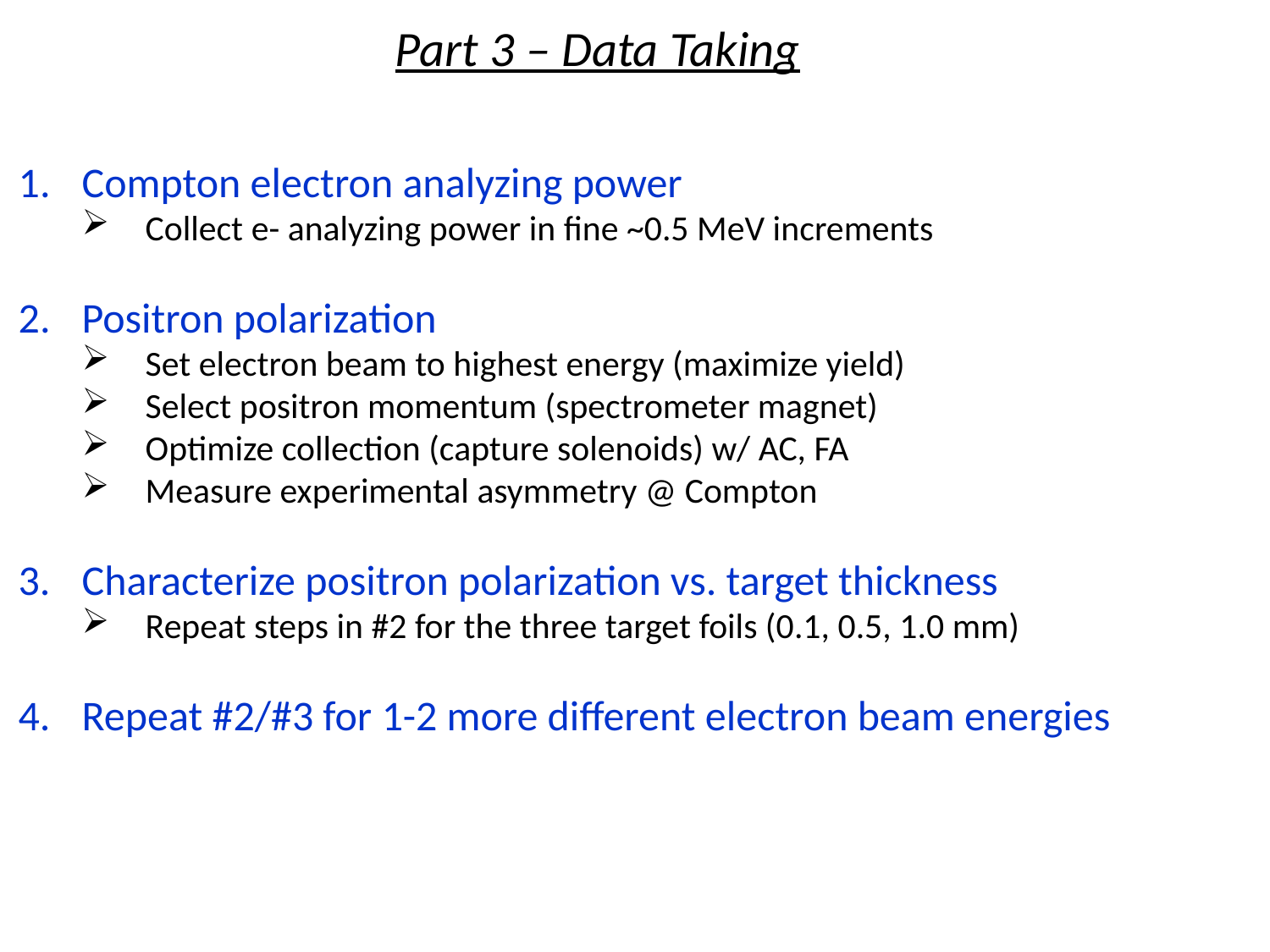

Part 3 – Data Taking
Compton electron analyzing power
Collect e- analyzing power in fine ~0.5 MeV increments

Positron polarization
Set electron beam to highest energy (maximize yield)
Select positron momentum (spectrometer magnet)
Optimize collection (capture solenoids) w/ AC, FA
Measure experimental asymmetry @ Compton

3. 	Characterize positron polarization vs. target thickness
Repeat steps in #2 for the three target foils (0.1, 0.5, 1.0 mm)

4.	Repeat #2/#3 for 1-2 more different electron beam energies